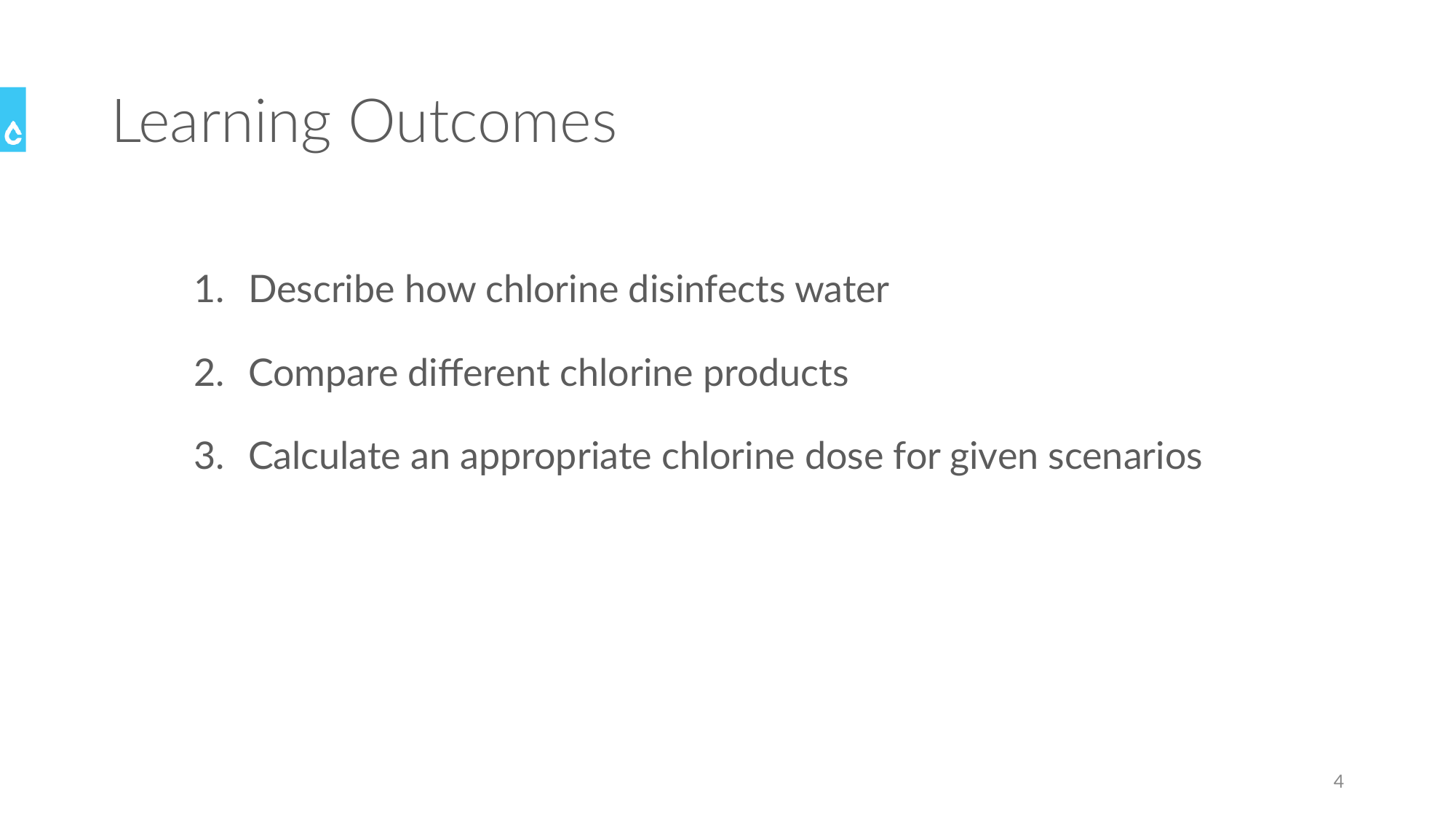

# Learning Outcomes
Describe how chlorine disinfects water
Compare different chlorine products
Calculate an appropriate chlorine dose for given scenarios
4